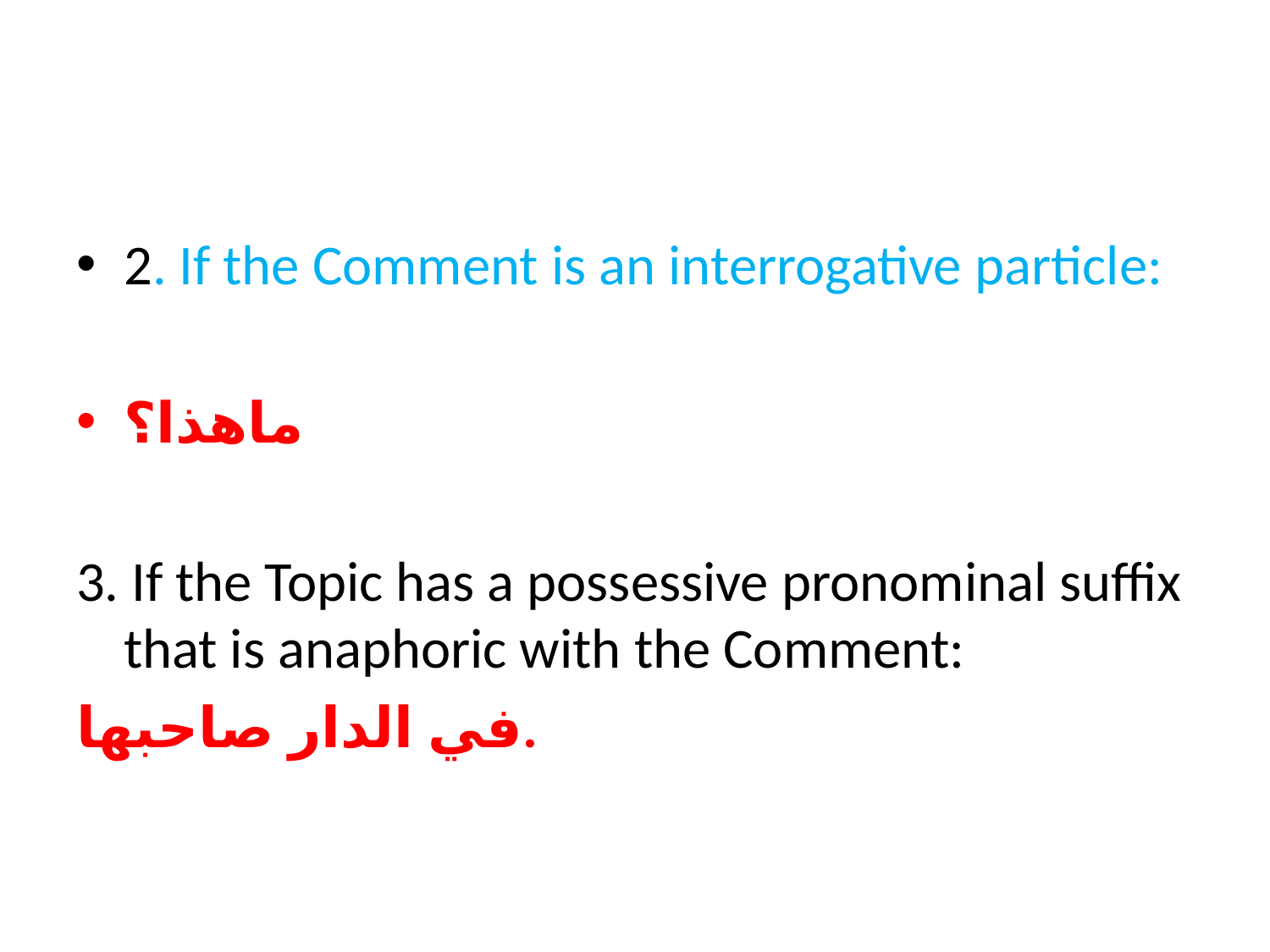

#
2. If the Comment is an interrogative particle:

ماهذا؟

3. If the Topic has a possessive pronominal suffix that is anaphoric with the Comment:
في الدار صاحبها.